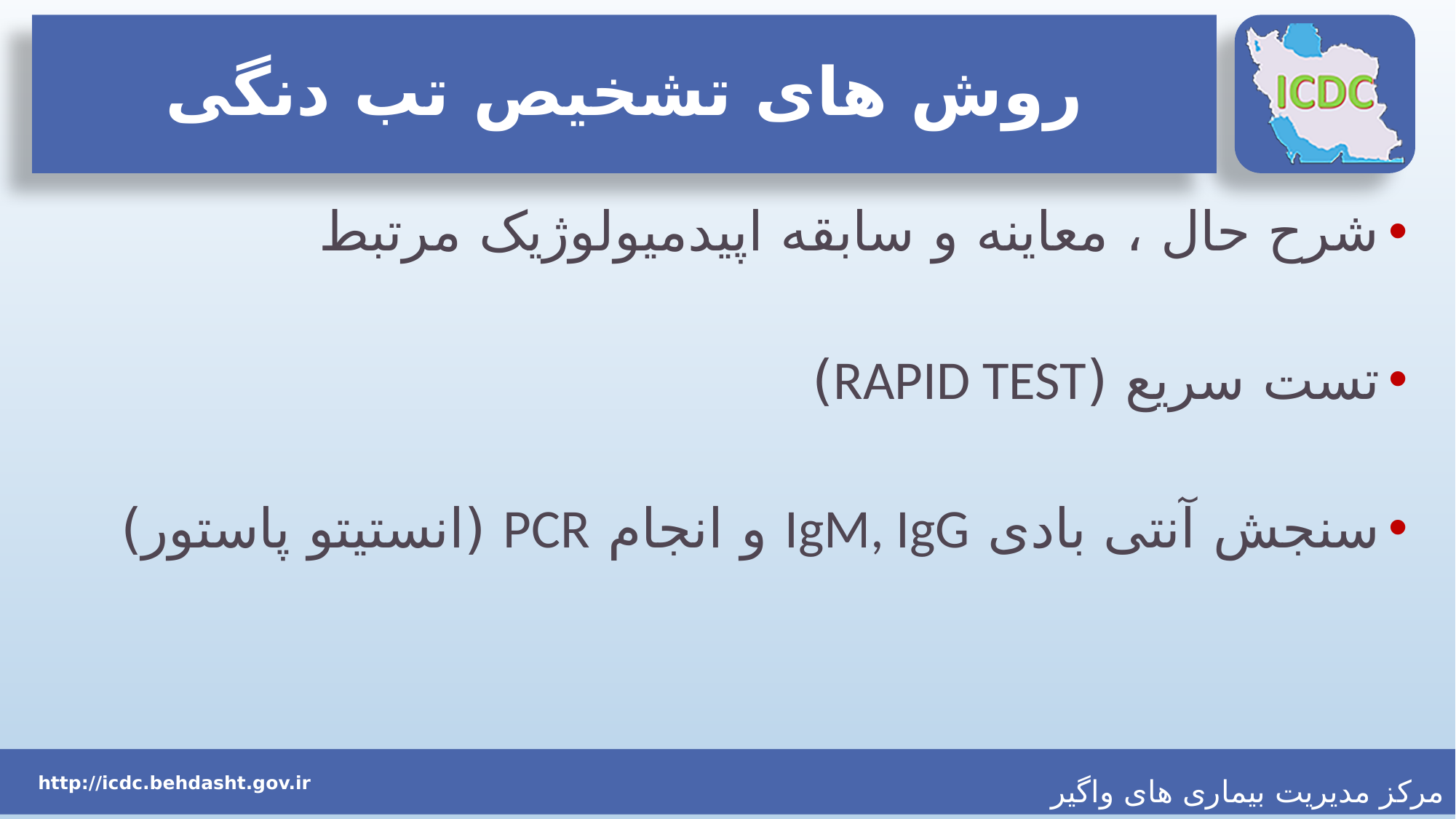

# روش های تشخیص تب دنگی
شرح حال ، معاینه و سابقه اپیدمیولوژیک مرتبط

تست سریع (RAPID TEST)

سنجش آنتی بادی IgM, IgG و انجام PCR (انستیتو پاستور)